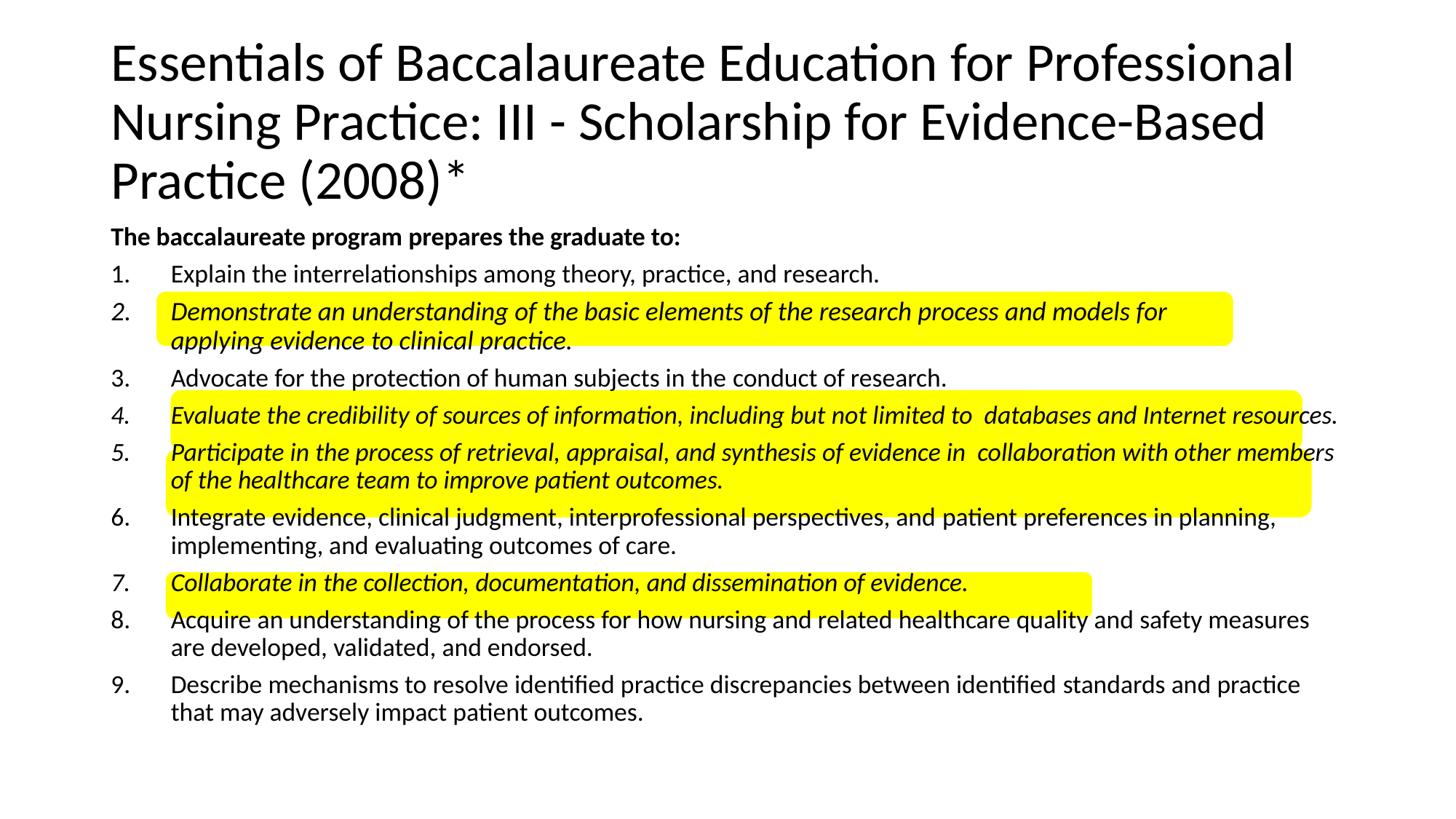

# Essentials of Baccalaureate Education for Professional Nursing Practice: III - Scholarship for Evidence-Based Practice (2008)*
The baccalaureate program prepares the graduate to:
Explain the interrelationships among theory, practice, and research.
Demonstrate an understanding of the basic elements of the research process and models for applying evidence to clinical practice.
Advocate for the protection of human subjects in the conduct of research.
Evaluate the credibility of sources of information, including but not limited to  databases and Internet resources.
Participate in the process of retrieval, appraisal, and synthesis of evidence in  collaboration with other members of the healthcare team to improve patient outcomes.
Integrate evidence, clinical judgment, interprofessional perspectives, and patient preferences in planning, implementing, and evaluating outcomes of care.
Collaborate in the collection, documentation, and dissemination of evidence.
Acquire an understanding of the process for how nursing and related healthcare quality and safety measures are developed, validated, and endorsed.
Describe mechanisms to resolve identified practice discrepancies between identified standards and practice that may adversely impact patient outcomes.